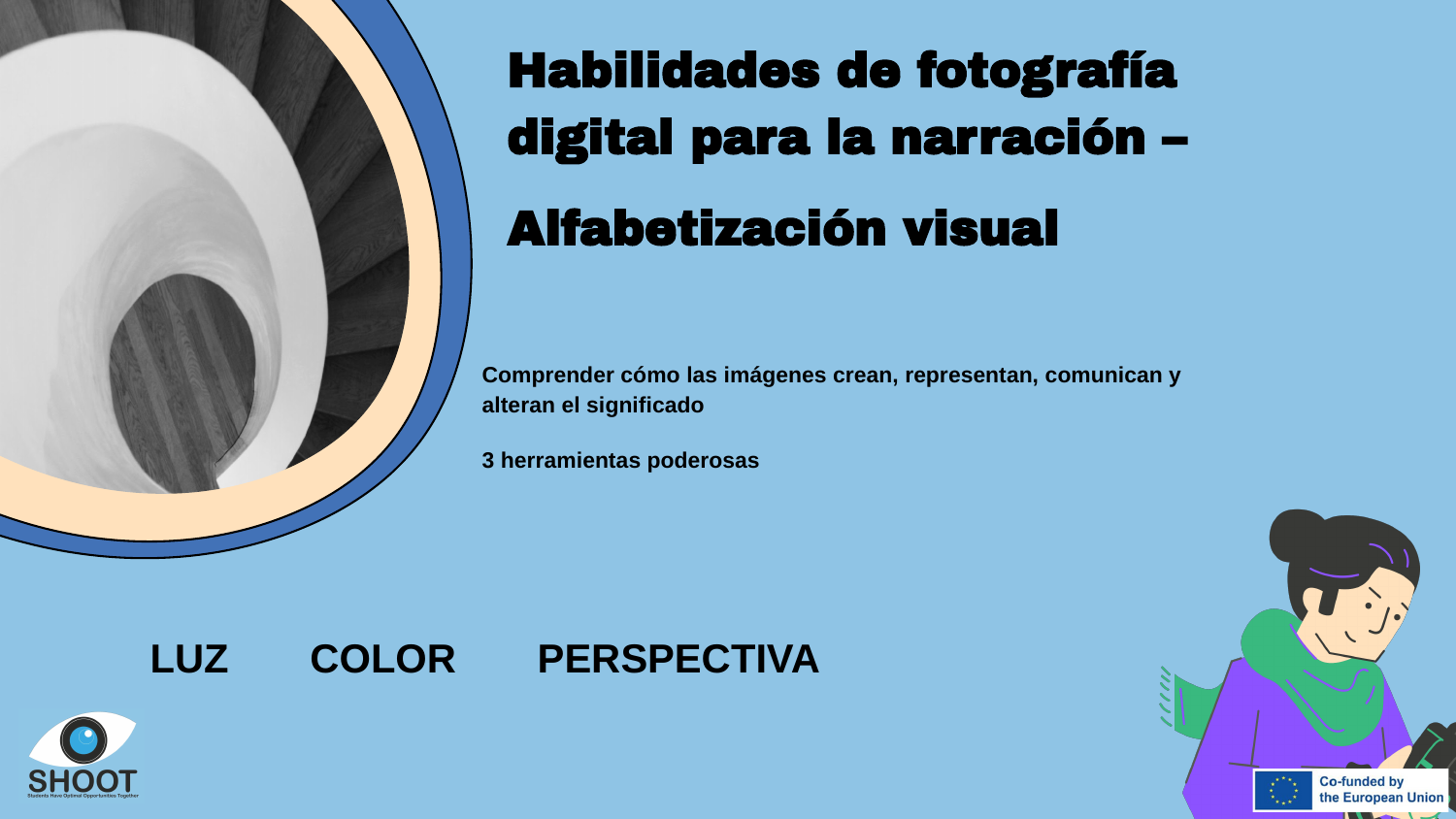

Habilidades de fotografía digital para la narración –
Alfabetización visual

Comprender cómo las imágenes crean, representan, comunican y alteran el significado
3 herramientas poderosas

LUZ  COLOR  PERSPECTIVA